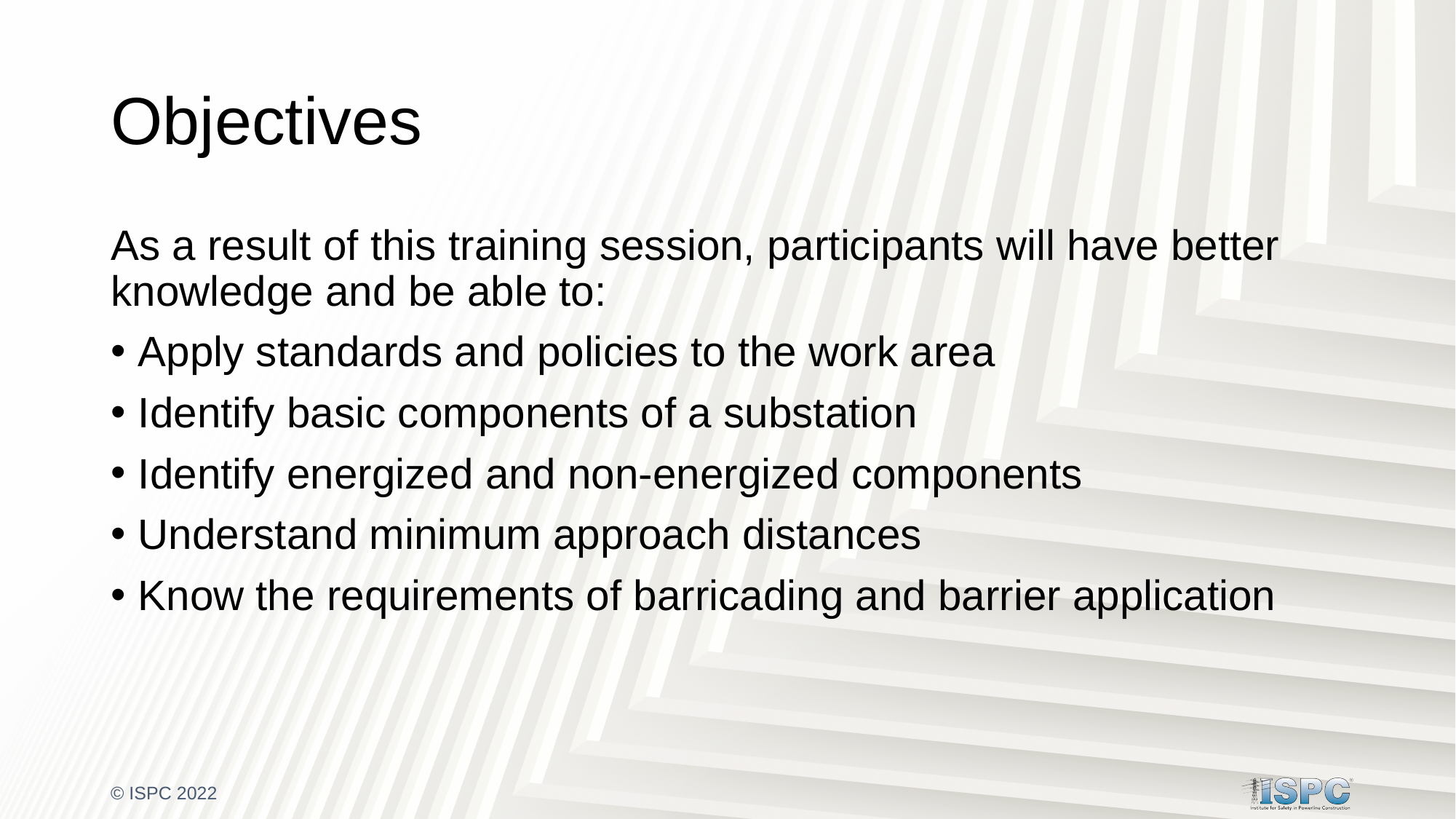

# Objectives
As a result of this training session, participants will have better knowledge and be able to:
Apply standards and policies to the work area
Identify basic components of a substation
Identify energized and non-energized components
Understand minimum approach distances
Know the requirements of barricading and barrier application